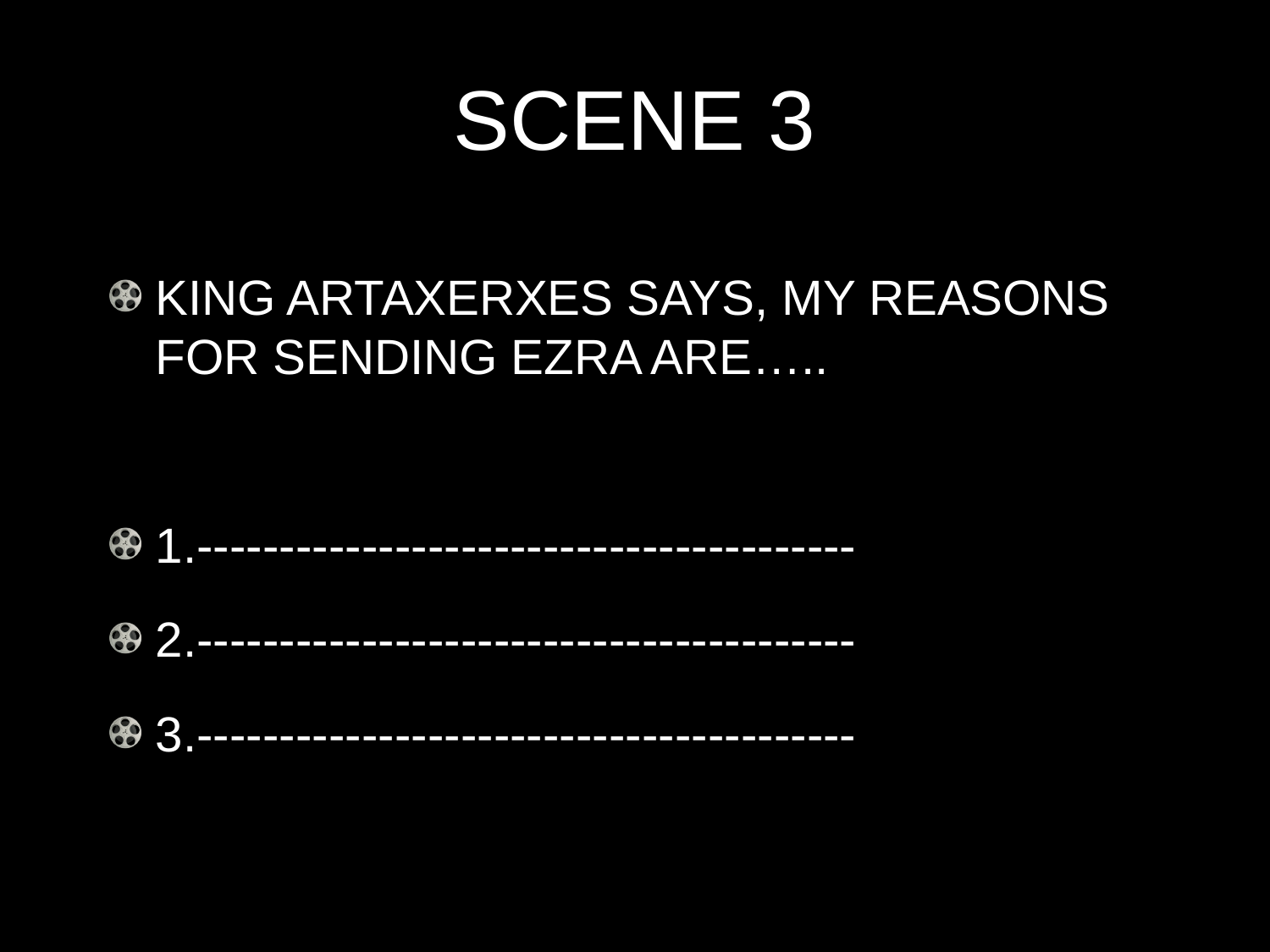

# SCENE 3
KING ARTAXERXES SAYS, MY REASONS FOR SENDING EZRA ARE…..

1.----------------------------------------
2.----------------------------------------
3.----------------------------------------